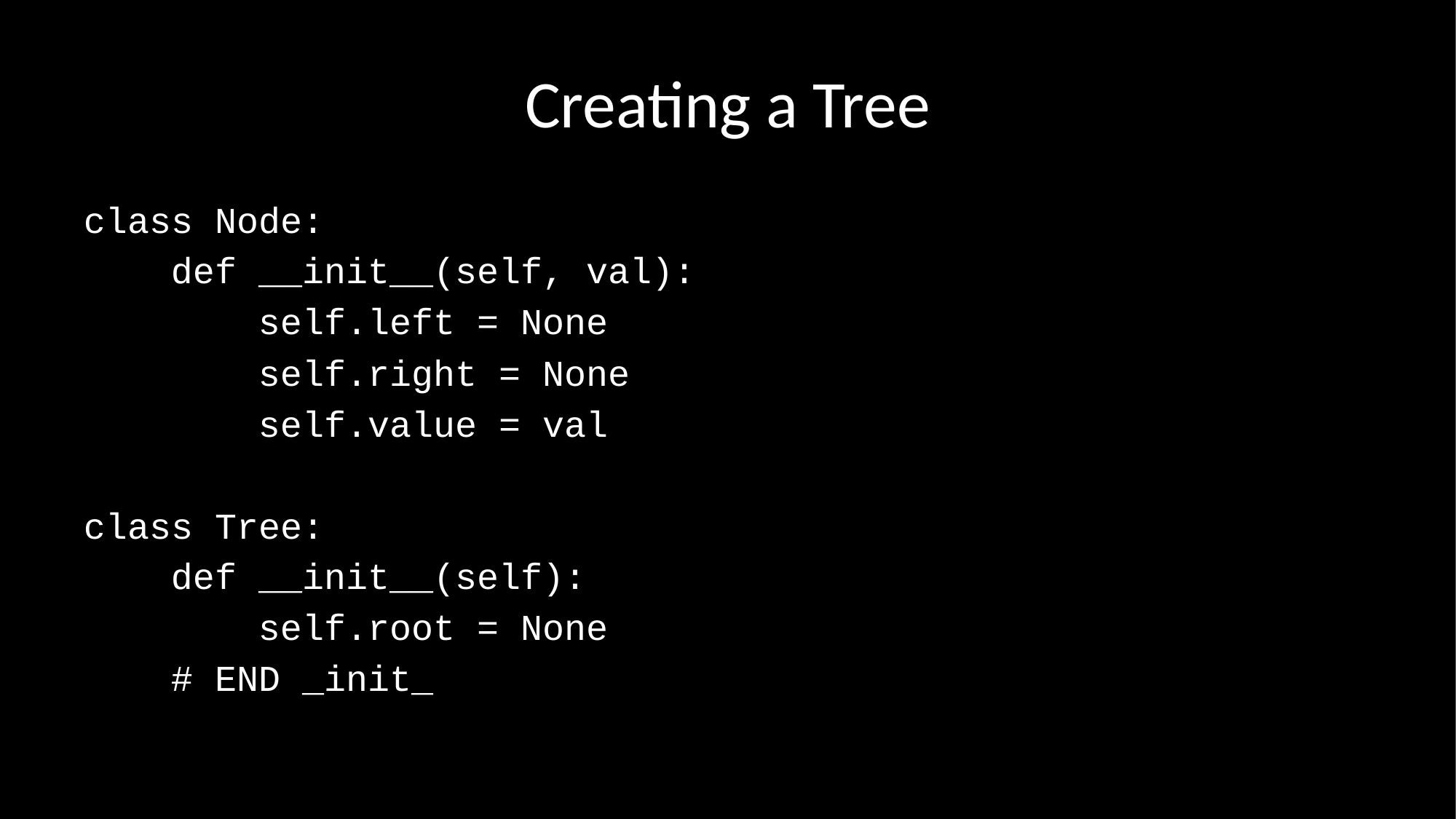

# Creating a Tree
class Node:
    def __init__(self, val):
        self.left = None
        self.right = None
        self.value = val

class Tree:
    def __init__(self):
        self.root = None
    # END _init_